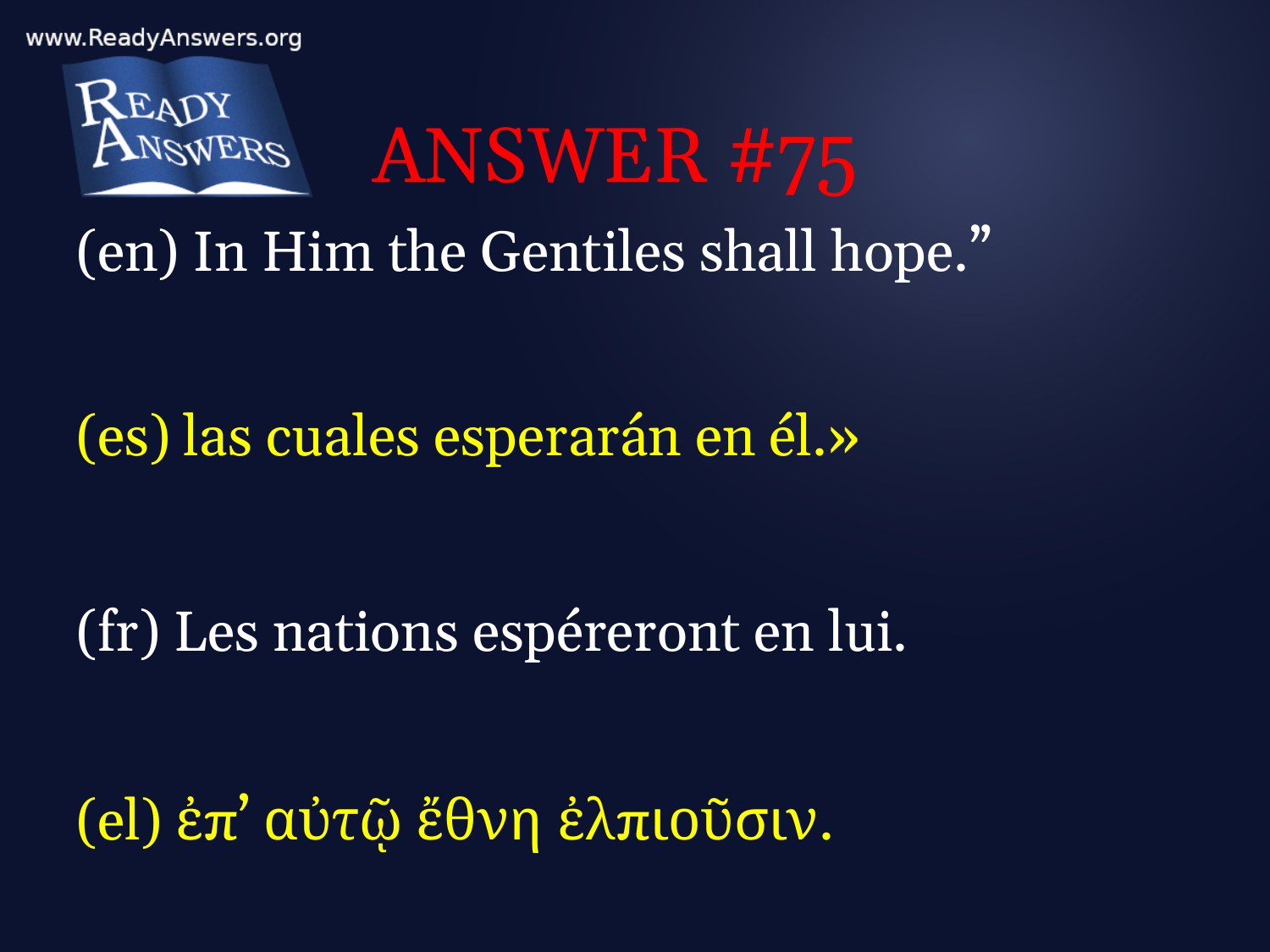

# ANSWER #75
(en) In Him the Gentiles shall hope.”
(es) las cuales esperarán en él.»
(fr) Les nations espéreront en lui.
(el) ἐπ’ αὐτῷ ἔθνη ἐλπιοῦσιν.